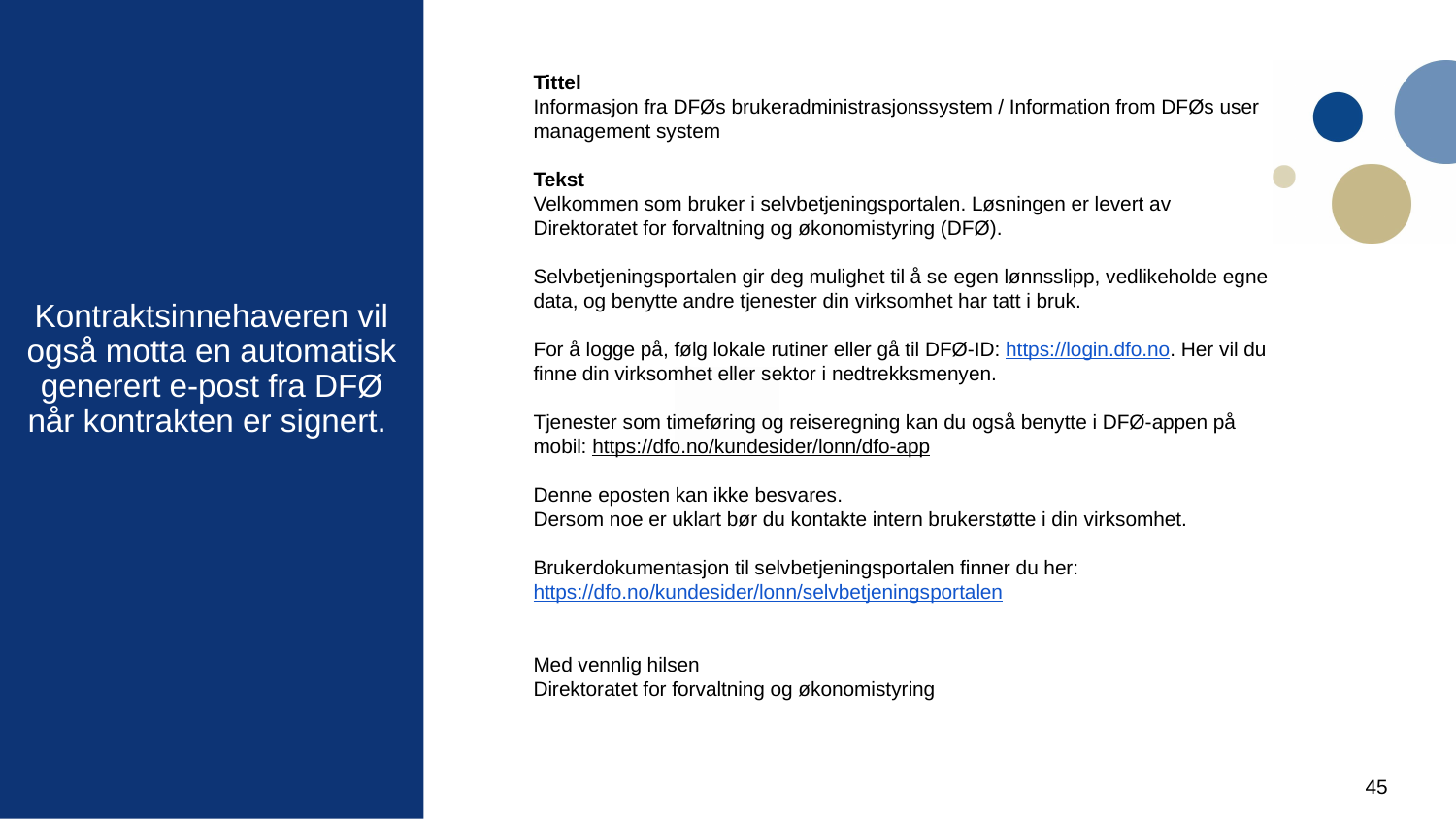

Kontraktsinnehaveren vil også motta en automatisk generert e-post fra DFØ når kontrakten er signert.

Tittel
Informasjon fra DFØs brukeradministrasjonssystem / Information from DFØs user management system
Tekst
Velkommen som bruker i selvbetjeningsportalen. Løsningen er levert av Direktoratet for forvaltning og økonomistyring (DFØ).
Selvbetjeningsportalen gir deg mulighet til å se egen lønnsslipp, vedlikeholde egne data, og benytte andre tjenester din virksomhet har tatt i bruk.
For å logge på, følg lokale rutiner eller gå til DFØ-ID: https://login.dfo.no. Her vil du finne din virksomhet eller sektor i nedtrekksmenyen.
Tjenester som timeføring og reiseregning kan du også benytte i DFØ-appen på mobil: https://dfo.no/kundesider/lonn/dfo-app
Denne eposten kan ikke besvares.
Dersom noe er uklart bør du kontakte intern brukerstøtte i din virksomhet.
Brukerdokumentasjon til selvbetjeningsportalen finner du her: https://dfo.no/kundesider/lonn/selvbetjeningsportalen
Med vennlig hilsen
Direktoratet for forvaltning og økonomistyring